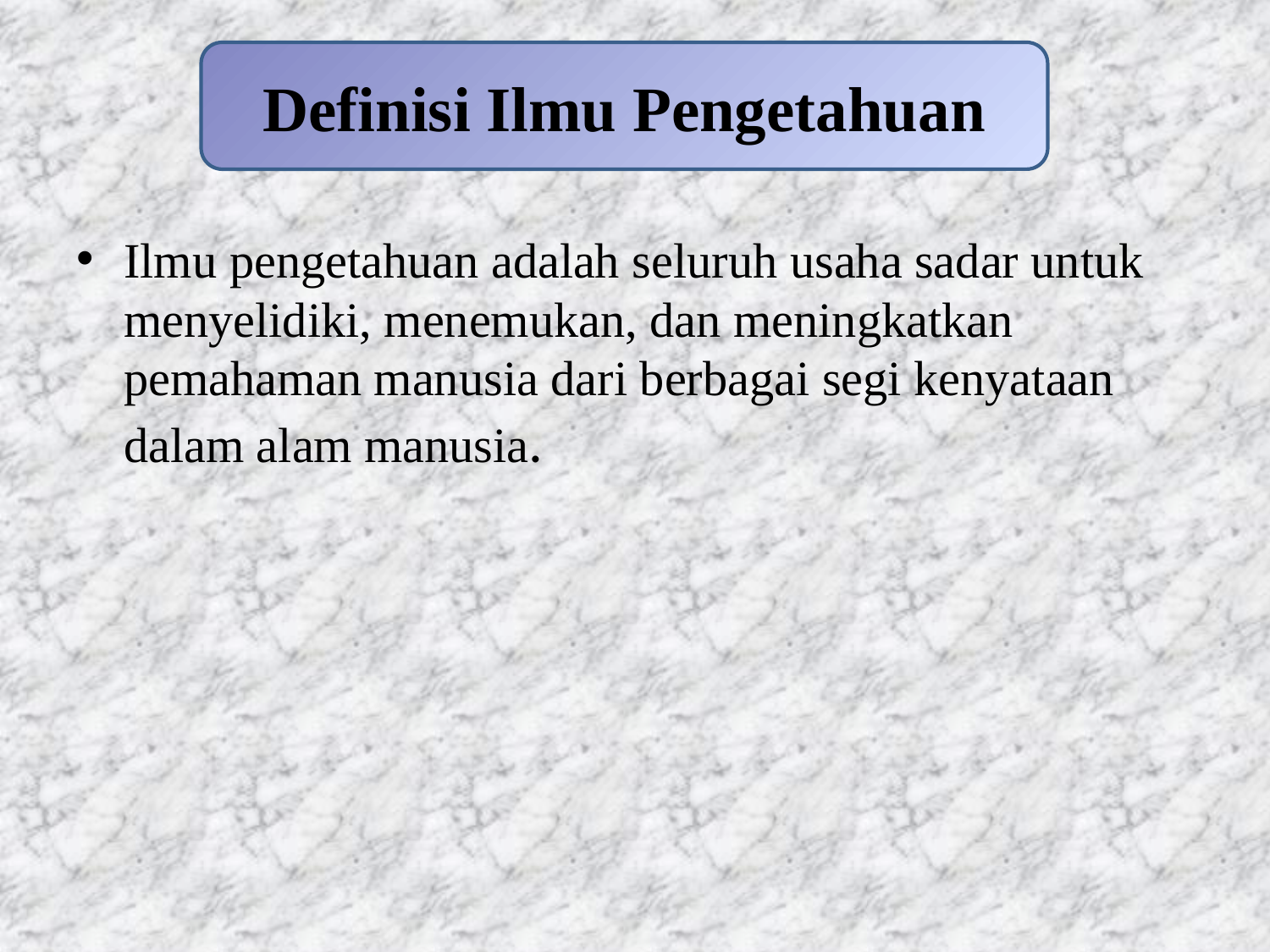

#
Definisi Ilmu Pengetahuan
Ilmu pengetahuan adalah seluruh usaha sadar untuk menyelidiki, menemukan, dan meningkatkan pemahaman manusia dari berbagai segi kenyataan dalam alam manusia.